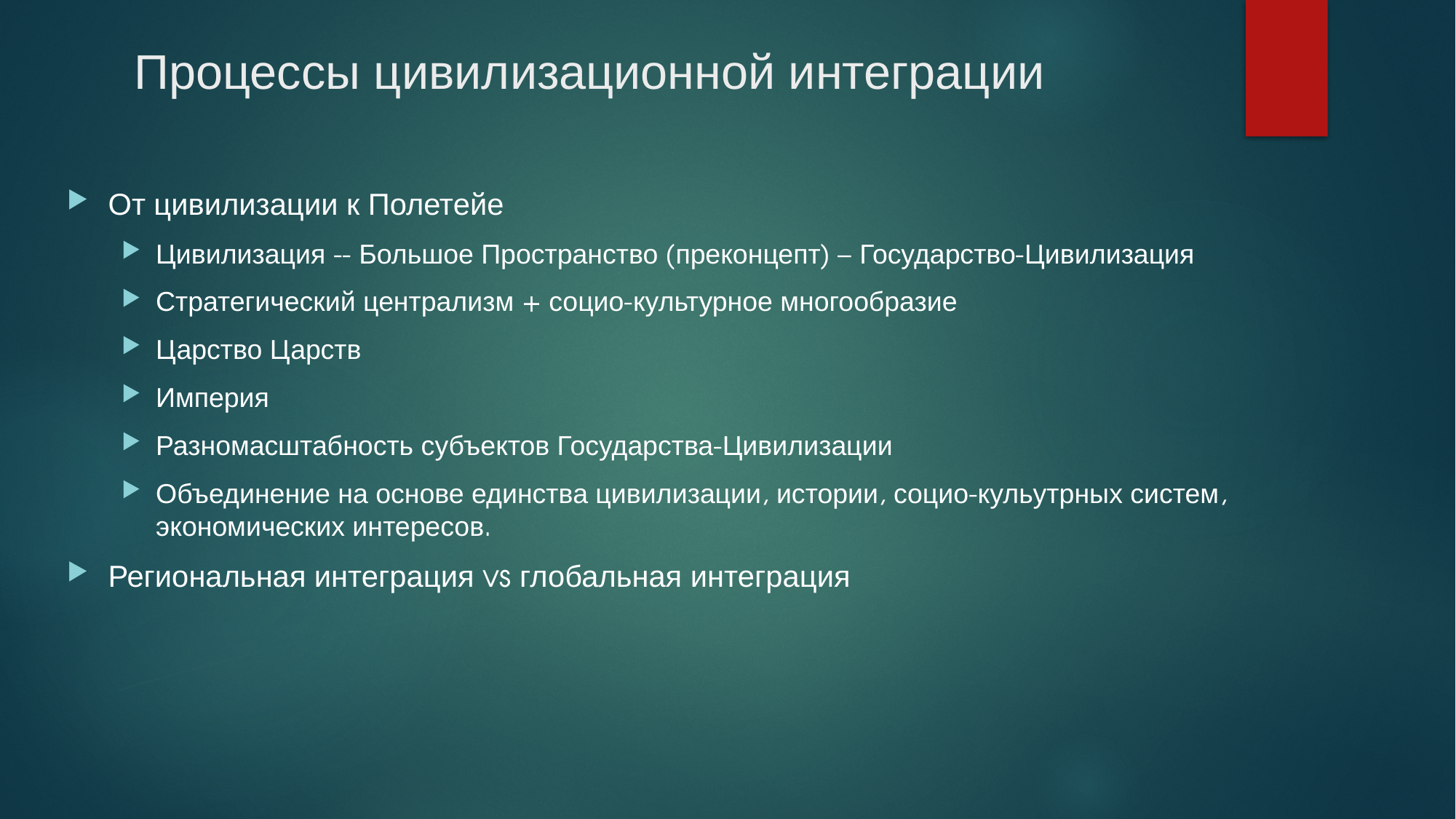

Процессы цивилизационной интеграции
От цивилизации к Полетейе
Цивилизация -- Большое Пространство (преконцепт) – Государство-Цивилизация
Стратегический централизм + социо-культурное многообразие
Царство Царств
Империя
Разномасштабность субъектов Государства-Цивилизации
Объединение на основе единства цивилизации, истории, социо-кульутрных систем, экономических интересов.
Региональная интеграция vs глобальная интеграция